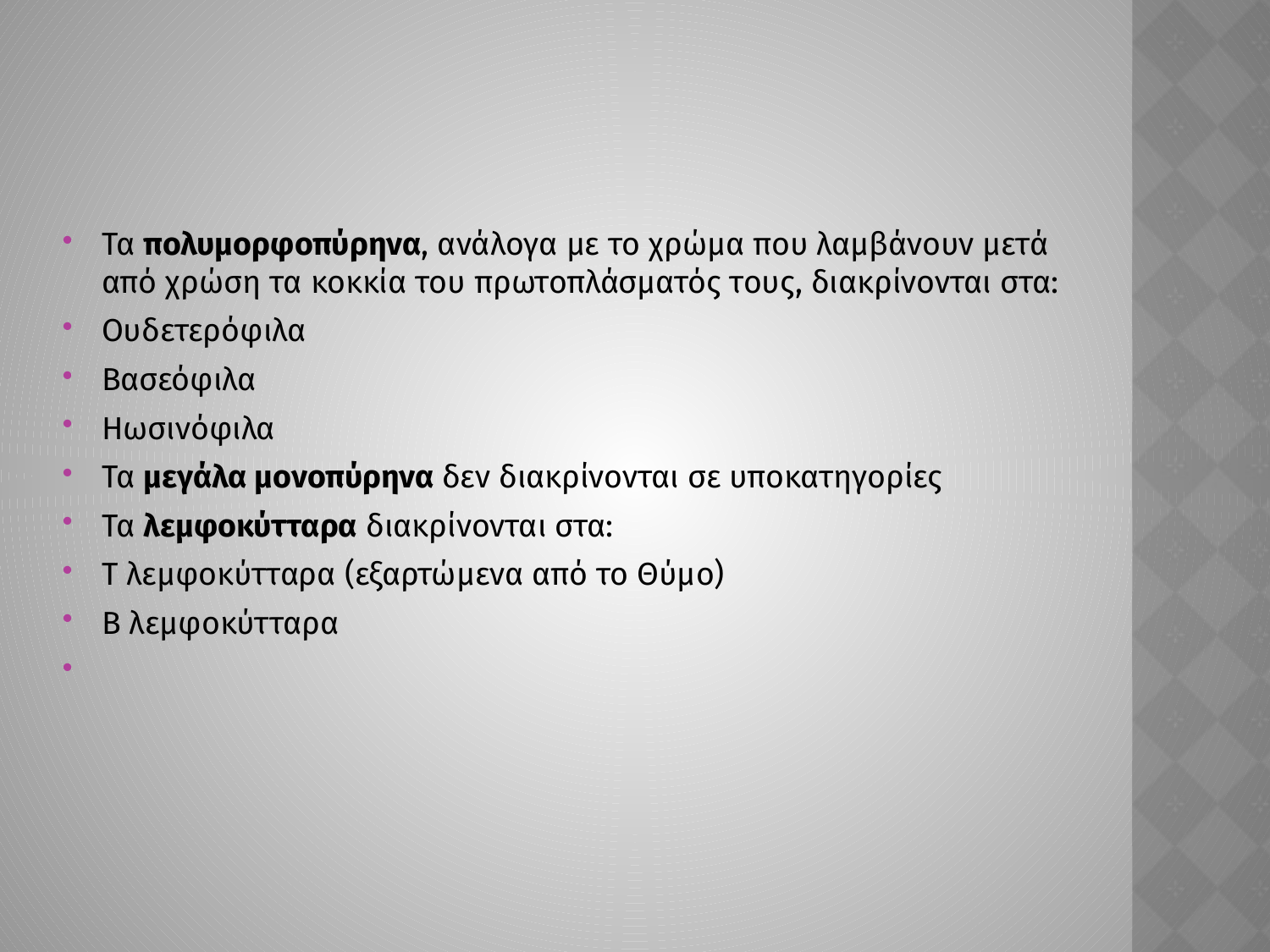

#
Τα πολυμορφοπύρηνα, ανάλογα με το χρώμα που λαμβάνουν μετά από χρώση τα κοκκία του πρωτοπλάσματός τους, διακρίνονται στα:
Ουδετερόφιλα
Βασεόφιλα
Ηωσινόφιλα
Τα μεγάλα μονοπύρηνα δεν διακρίνονται σε υποκατηγορίες
Τα λεμφοκύτταρα διακρίνονται στα:
Τ λεμφοκύτταρα (εξαρτώμενα από το Θύμο)
Β λεμφοκύτταρα